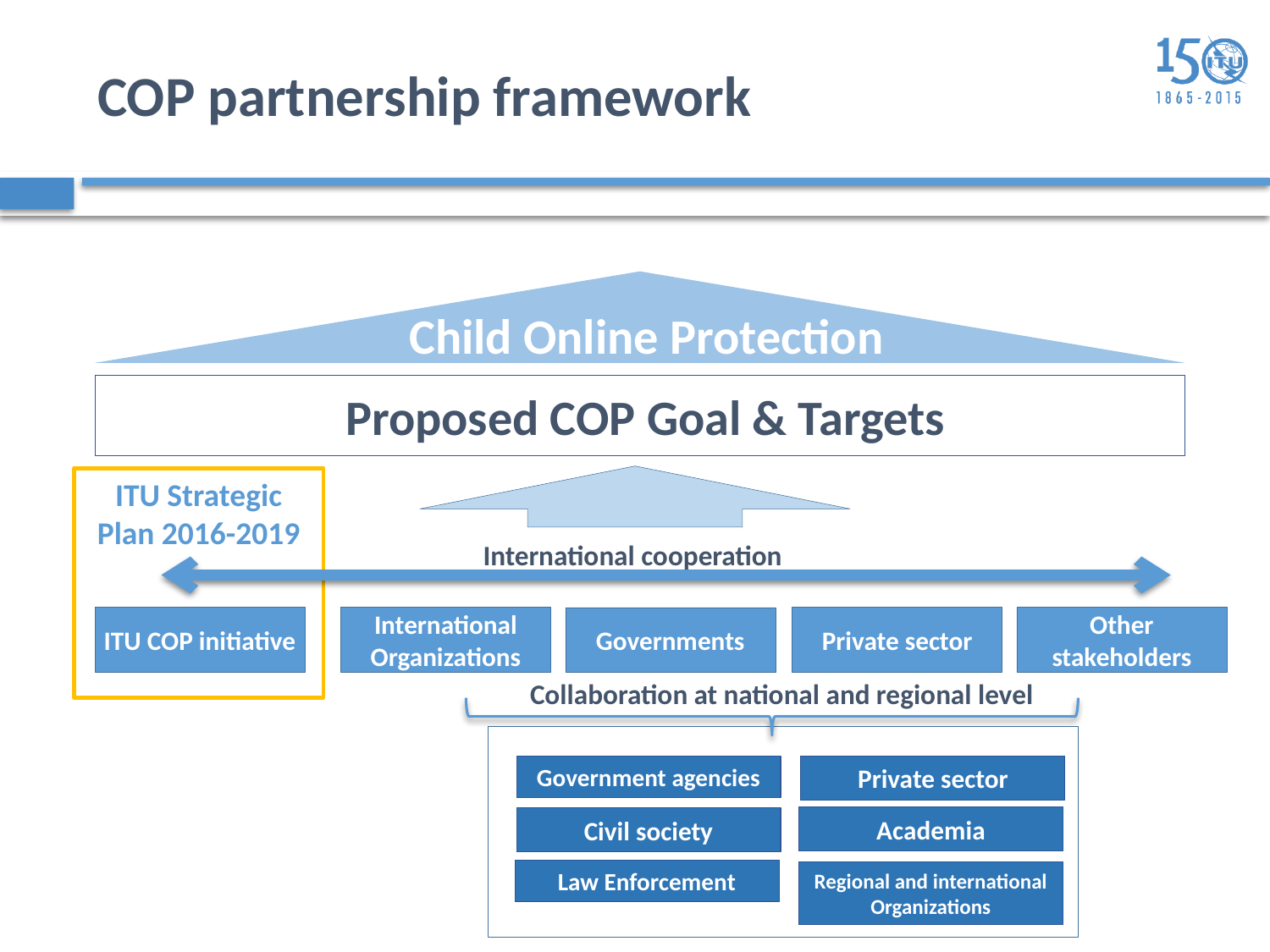

# COP partnership framework

Child Online Protection
Proposed COP Goal & Targets

ITU Strategic Plan 2016-2019
International cooperation
ITU COP initiative
International Organizations
Private sector
Other stakeholders
Governments
Collaboration at national and regional level

Government agencies
Private sector
Academia
Civil society
Law Enforcement
Regional and international Organizations